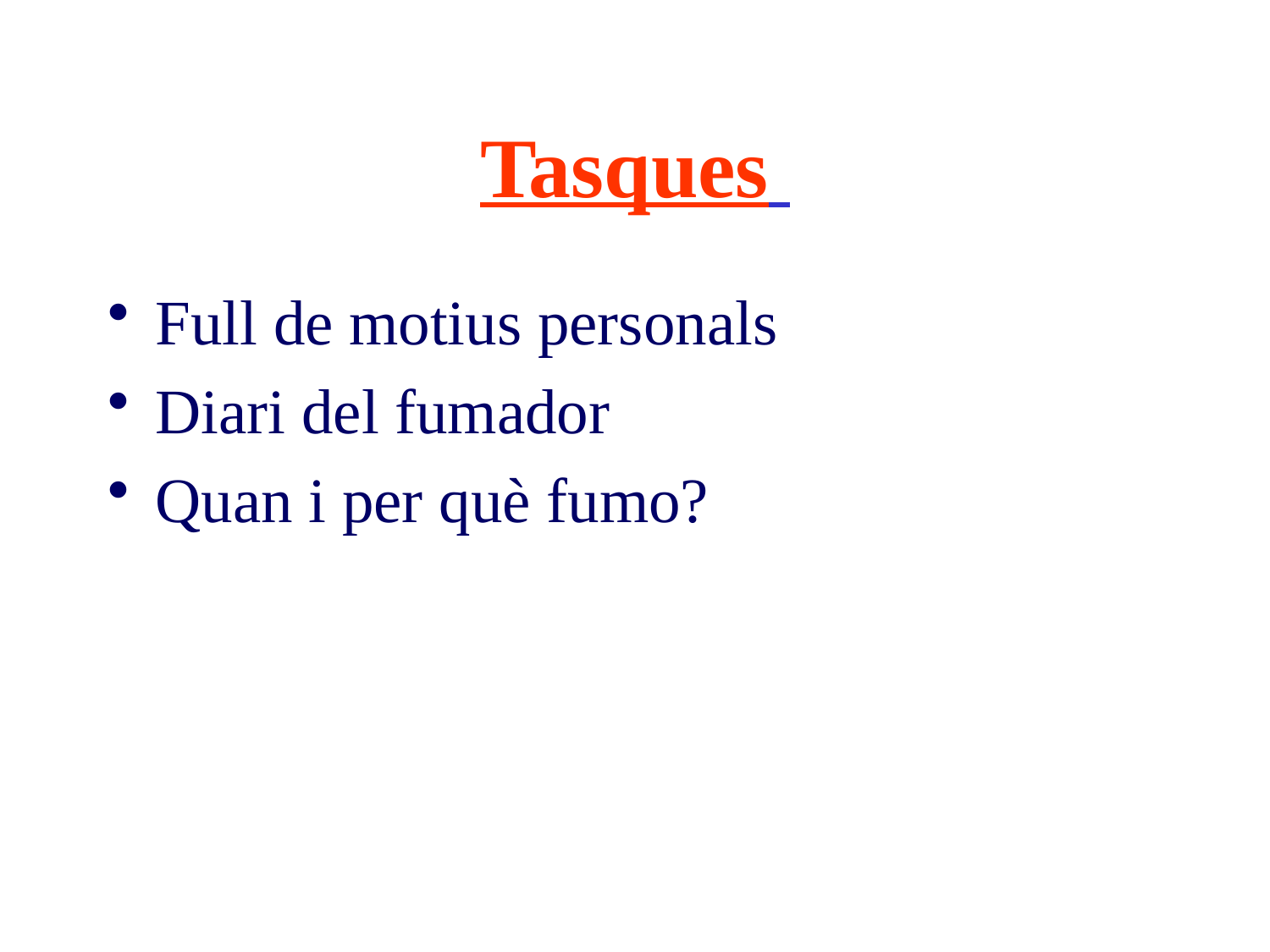

# Tasques
Full de motius personals
Diari del fumador
Quan i per què fumo?